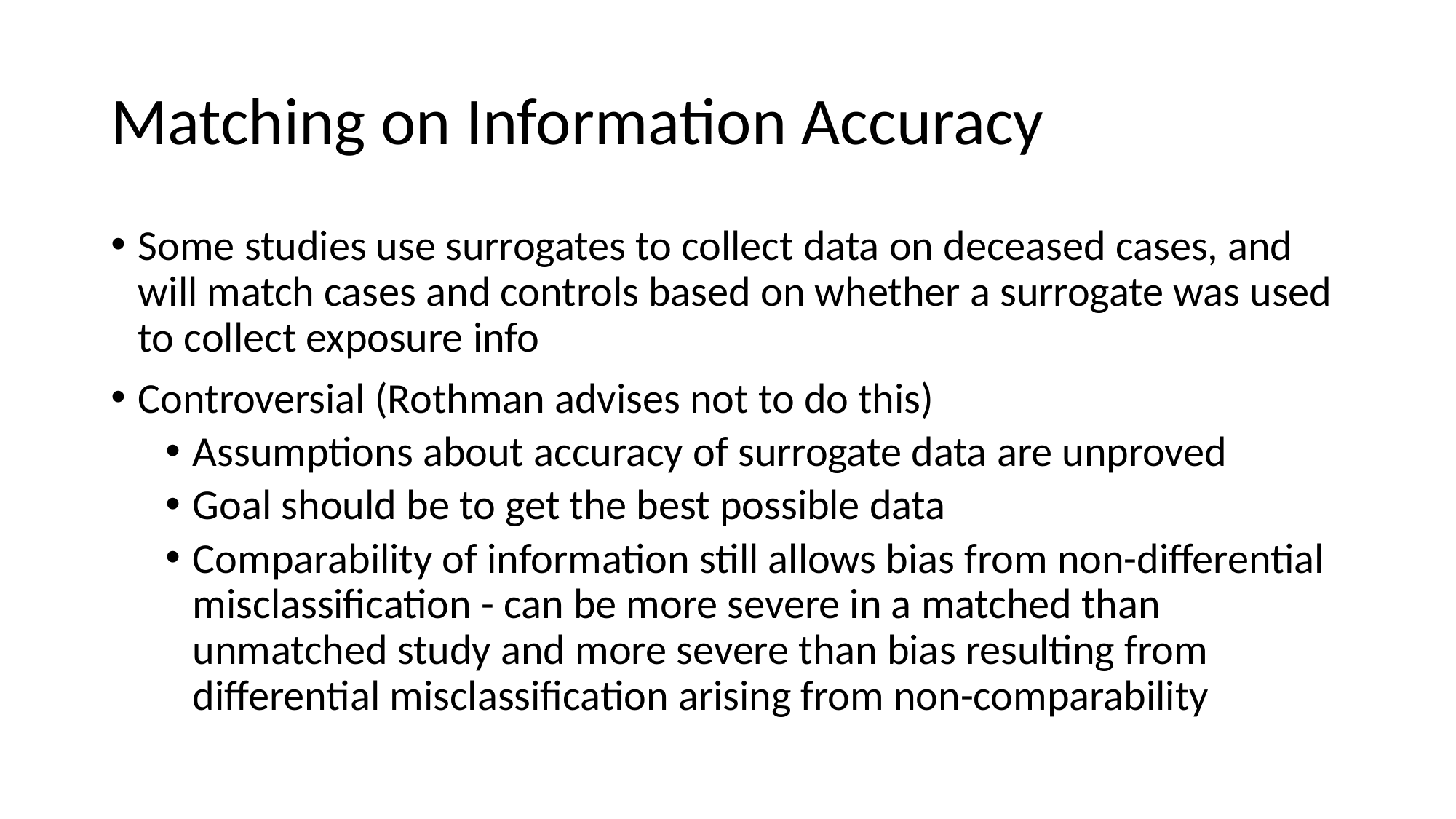

# Matching on Information Accuracy
Some studies use surrogates to collect data on deceased cases, and will match cases and controls based on whether a surrogate was used to collect exposure info
Controversial (Rothman advises not to do this)
Assumptions about accuracy of surrogate data are unproved
Goal should be to get the best possible data
Comparability of information still allows bias from non-differential misclassification - can be more severe in a matched than unmatched study and more severe than bias resulting from differential misclassification arising from non-comparability